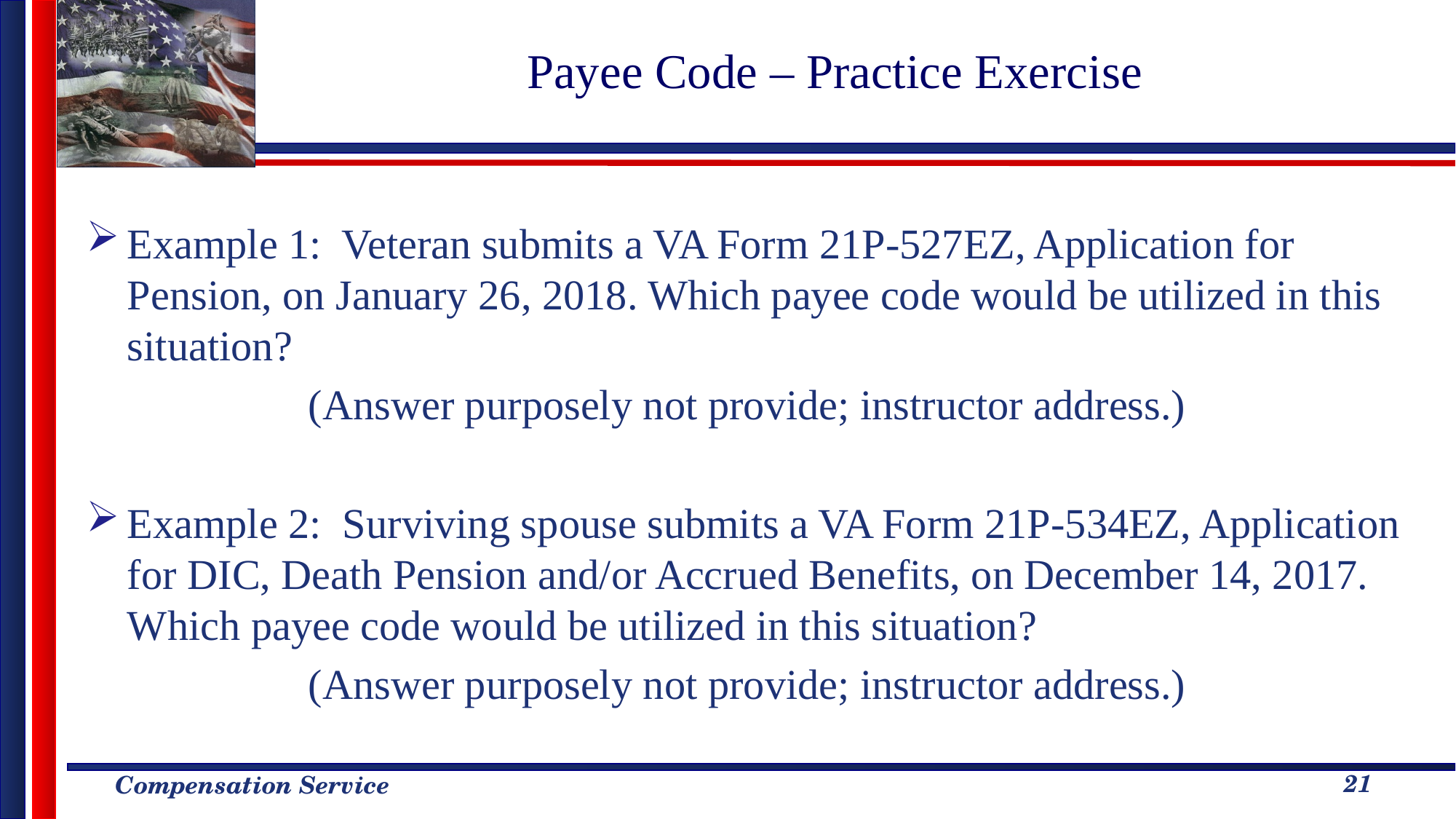

# Payee Code – Practice Exercise
Example 1:  Veteran submits a VA Form 21P-527EZ, Application for Pension, on January 26, 2018. Which payee code would be utilized in this situation?
(Answer purposely not provide; instructor address.)

Example 2:  Surviving spouse submits a VA Form 21P-534EZ, Application for DIC, Death Pension and/or Accrued Benefits, on December 14, 2017.  Which payee code would be utilized in this situation?
(Answer purposely not provide; instructor address.)

21